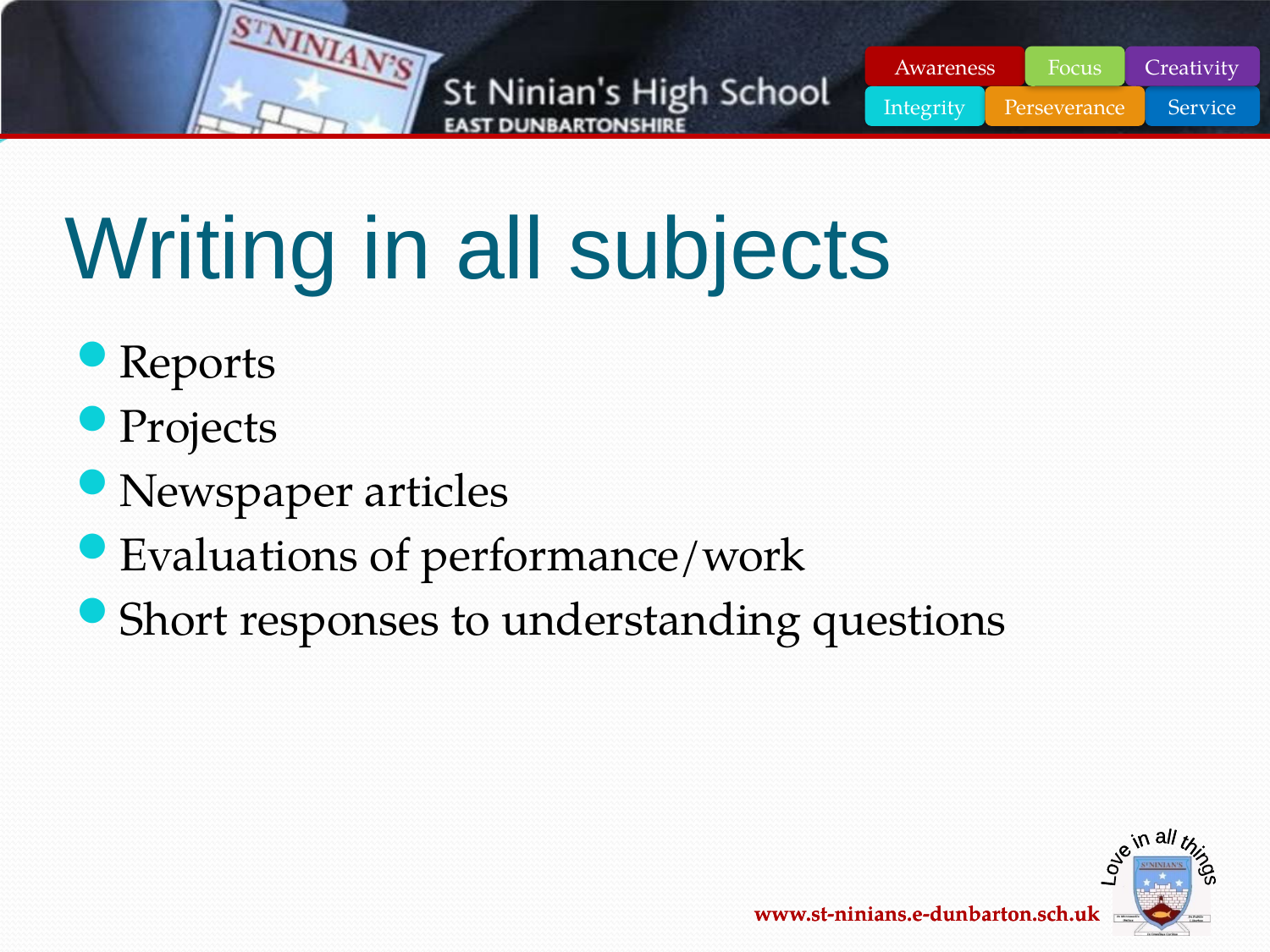

# Writing in all subjects
Reports
Projects
Newspaper articles
Evaluations of performance/work
Short responses to understanding questions